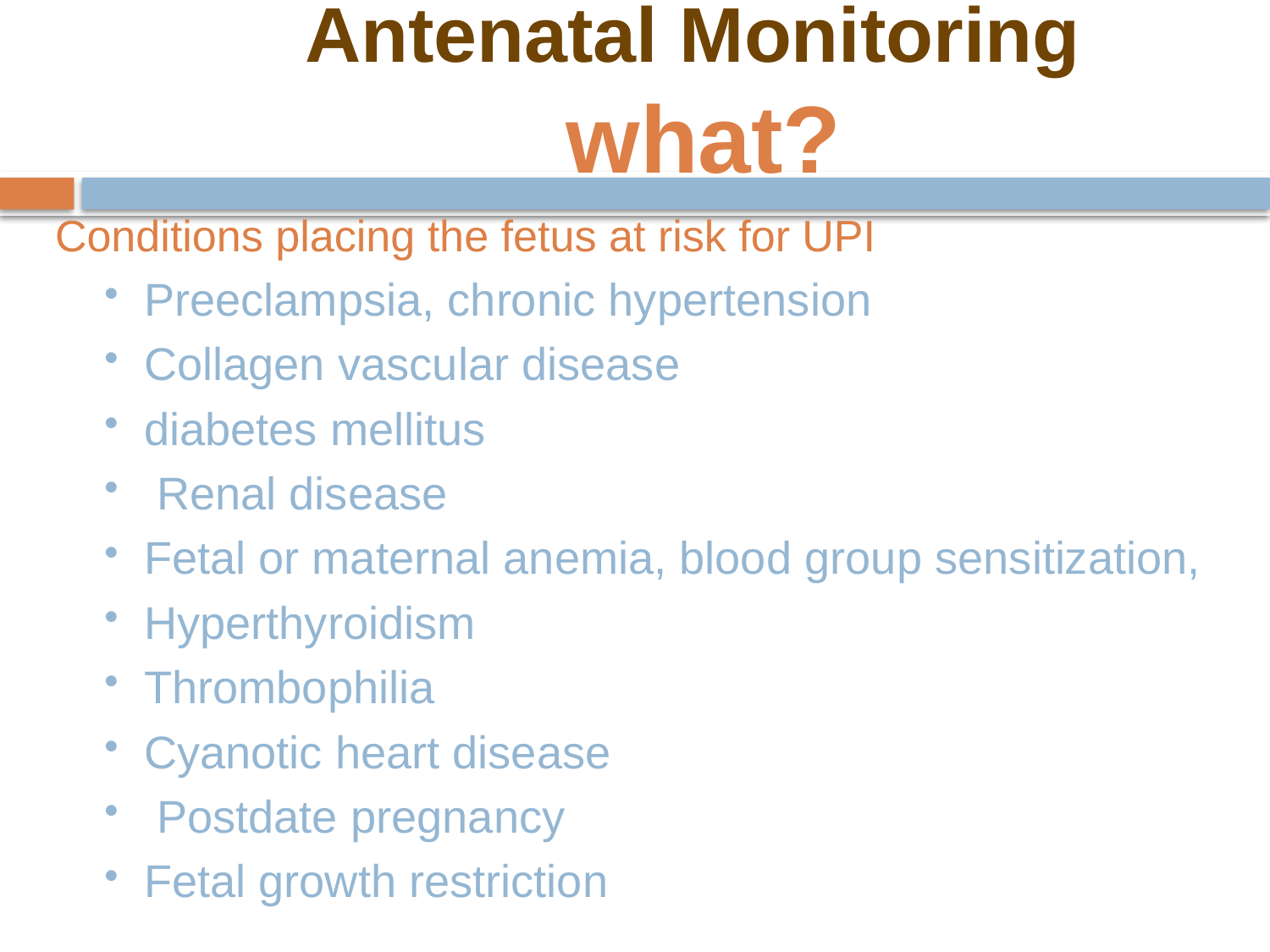

Antenatal Monitoring
what?
Conditions placing the fetus at risk for UPI
Preeclampsia, chronic hypertension
Collagen vascular disease
diabetes mellitus
 Renal disease
Fetal or maternal anemia, blood group sensitization,
Hyperthyroidism
Thrombophilia
Cyanotic heart disease
 Postdate pregnancy
Fetal growth restriction